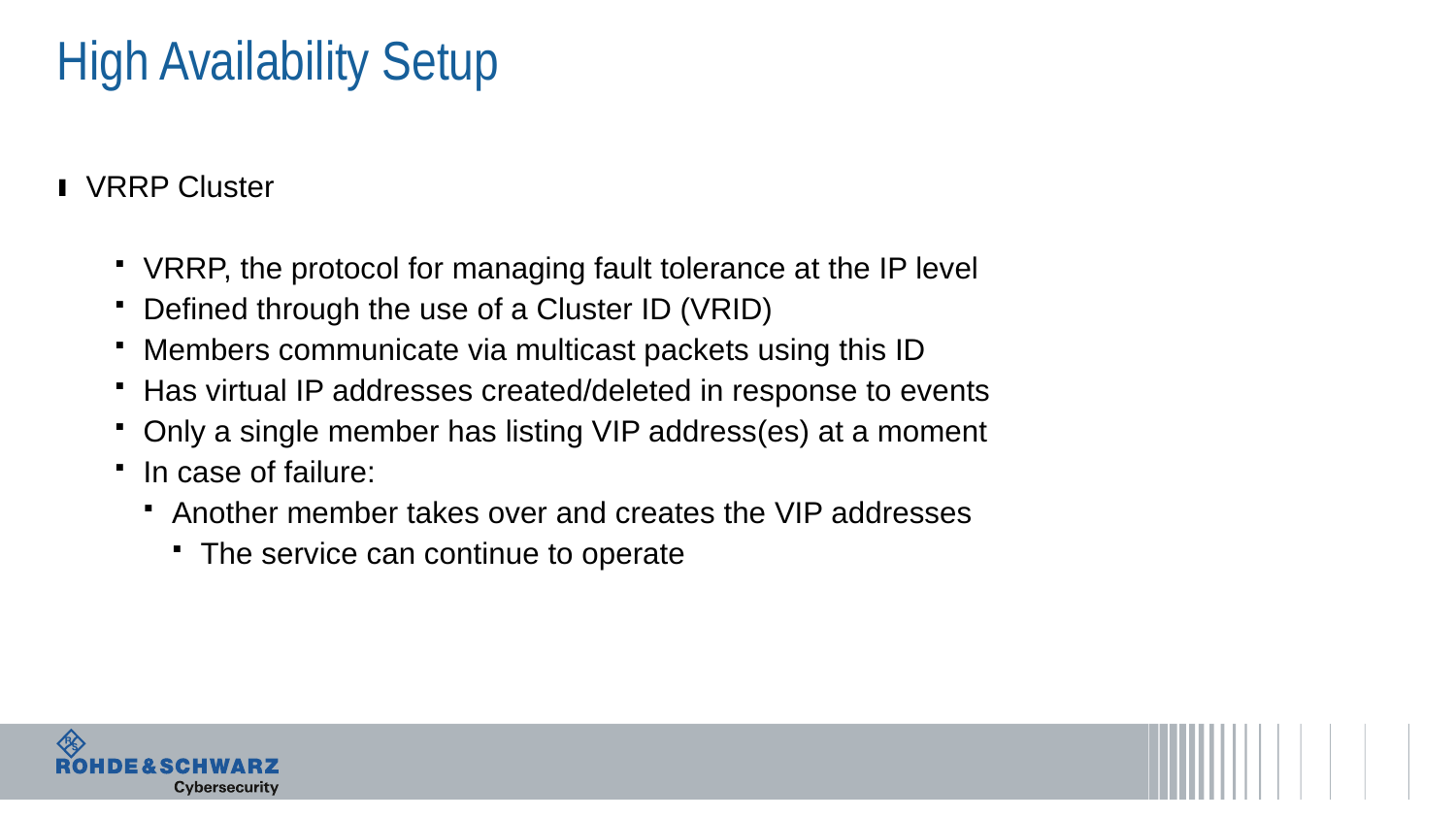

# High Availability Setup
VRRP Cluster

VRRP, the protocol for managing fault tolerance at the IP level
Defined through the use of a Cluster ID (VRID)
Members communicate via multicast packets using this ID
Has virtual IP addresses created/deleted in response to events
Only a single member has listing VIP address(es) at a moment
In case of failure:
Another member takes over and creates the VIP addresses
The service can continue to operate